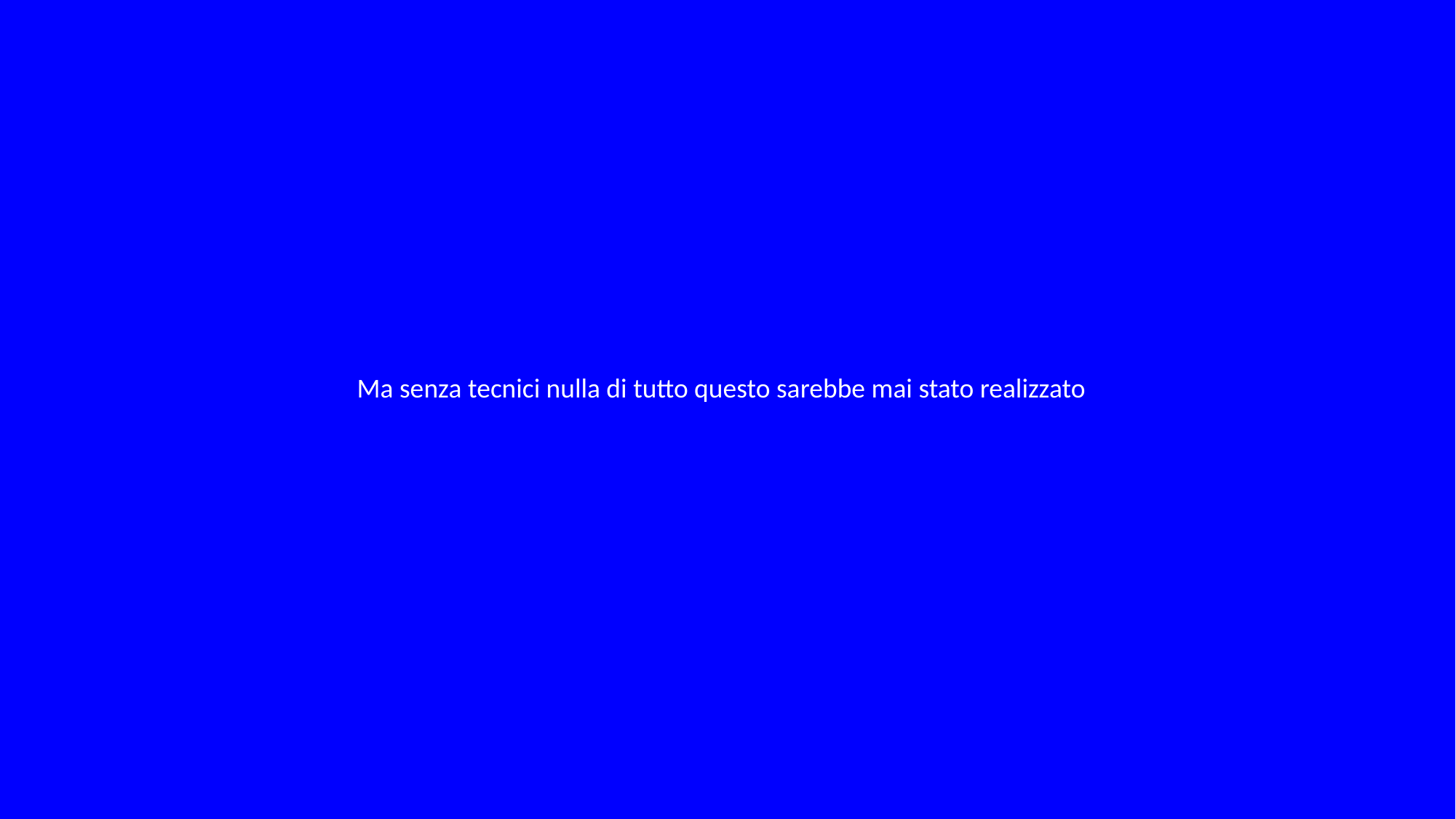

Ma senza tecnici nulla di tutto questo sarebbe mai stato realizzato